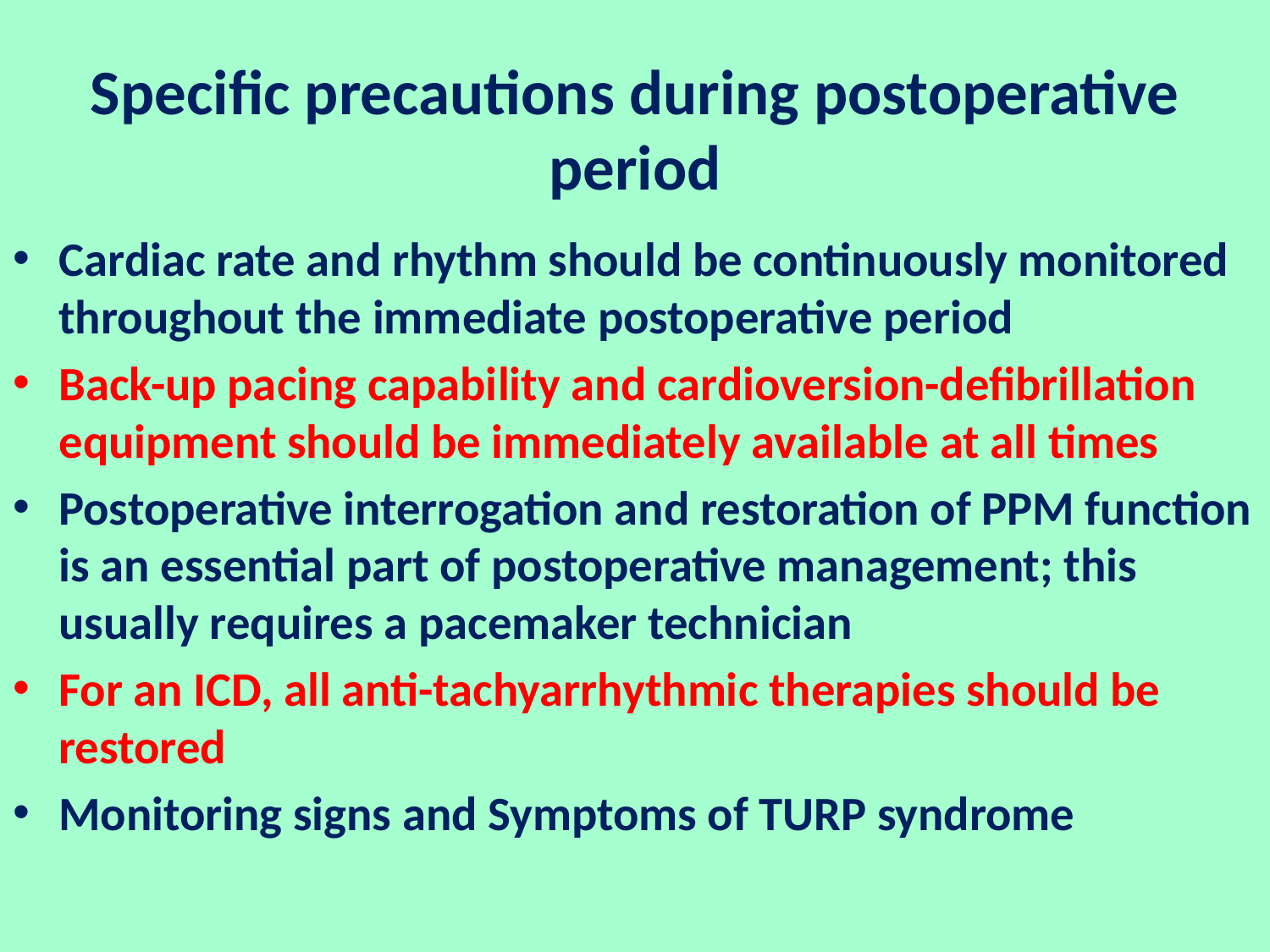

# Specific precautions during postoperative period
Cardiac rate and rhythm should be continuously monitored throughout the immediate postoperative period
Back-up pacing capability and cardioversion-defibrillation equipment should be immediately available at all times
Postoperative interrogation and restoration of PPM function is an essential part of postoperative management; this usually requires a pacemaker technician
For an ICD, all anti-tachyarrhythmic therapies should be restored
Monitoring signs and Symptoms of TURP syndrome